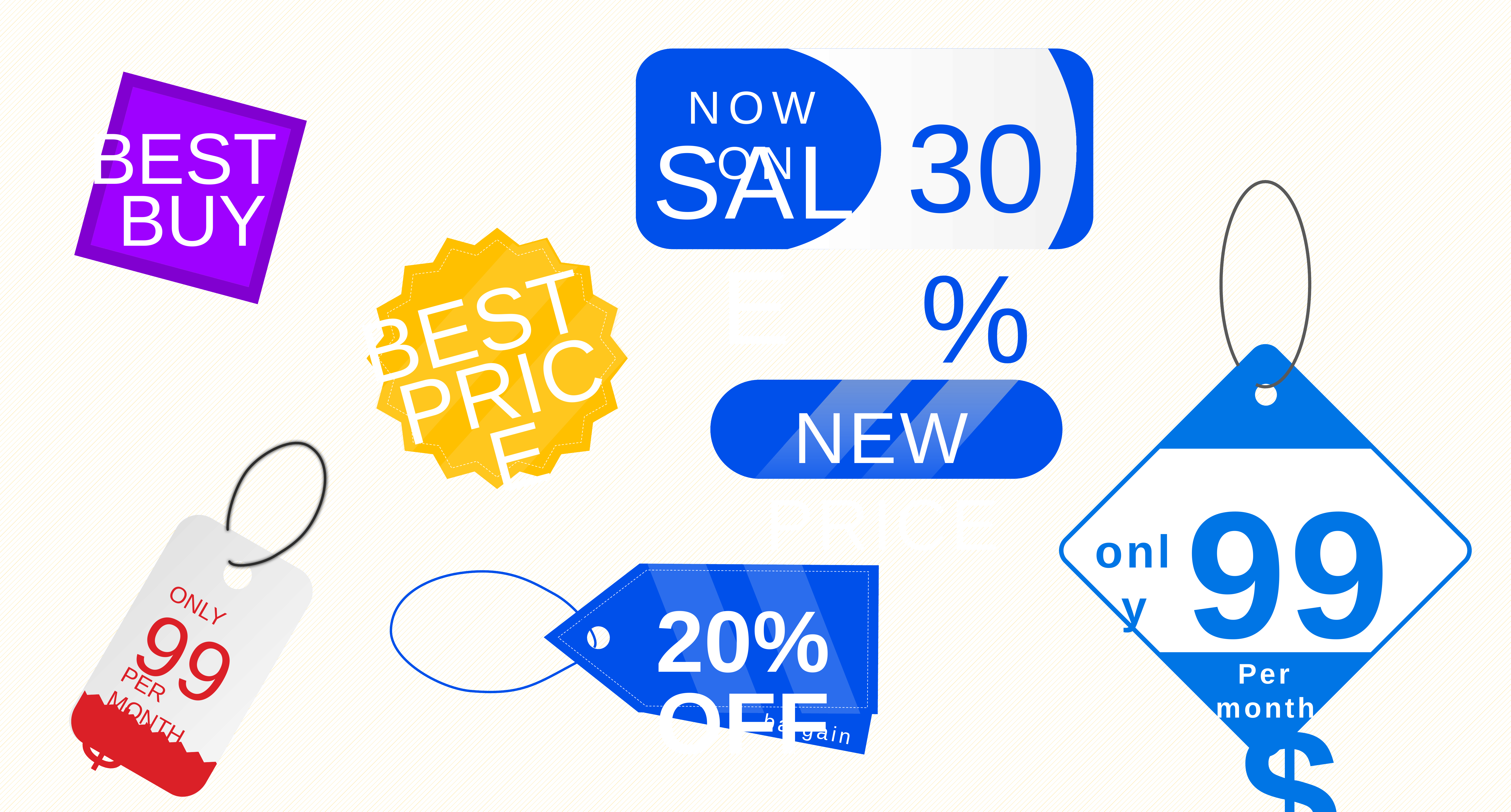

NOW ON
SALE
30%

BEST
BUY

99$
only
Per month

BEST
PRICE

NEW PRICE

ONLY
99$
PER MONTH

20% OFF

bargain